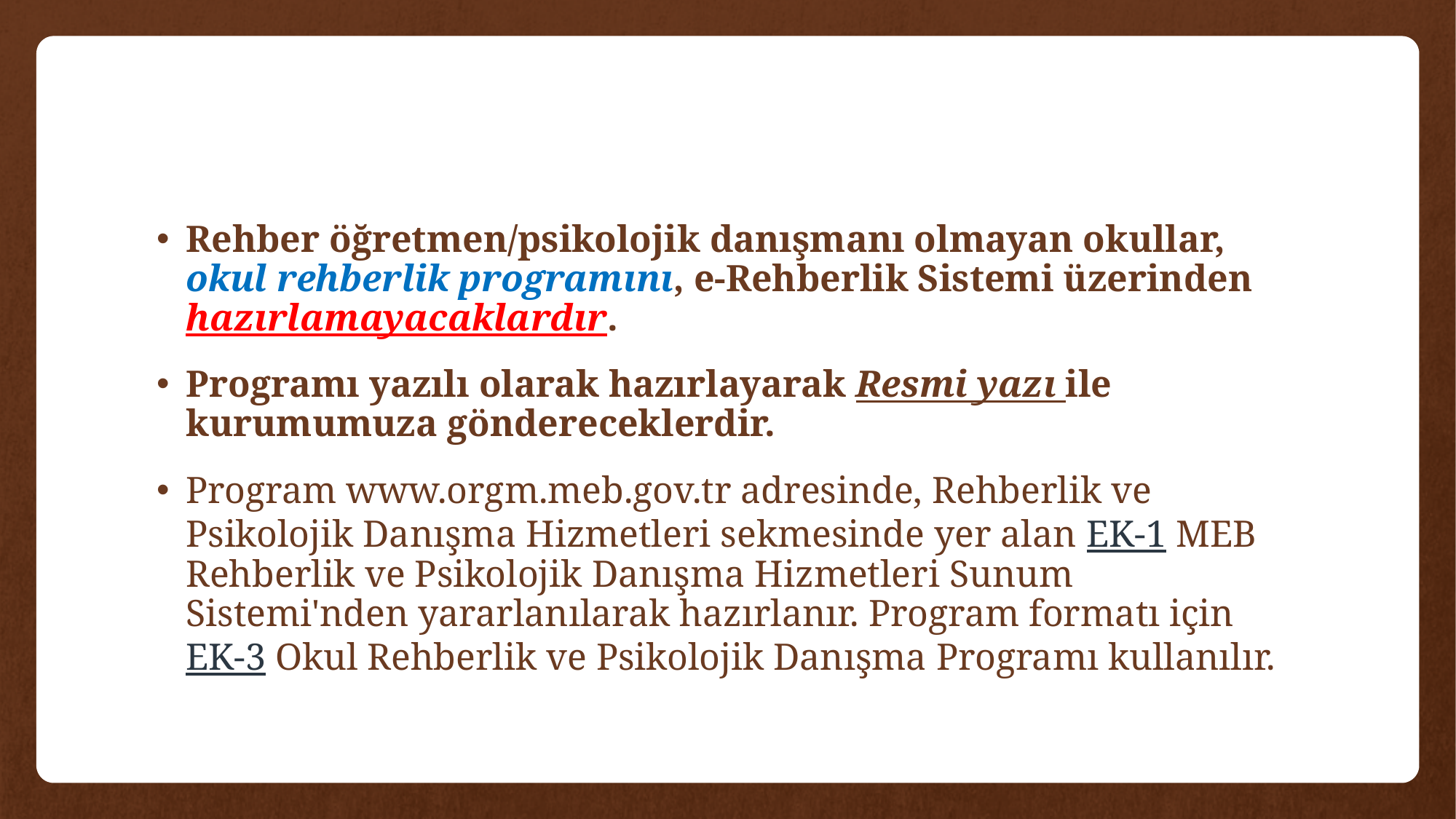

#
Rehber öğretmen/psikolojik danışmanı olmayan okullar, okul rehberlik programını, e-Rehberlik Sistemi üzerinden hazırlamayacaklardır.
Programı yazılı olarak hazırlayarak Resmi yazı ile kurumumuza göndereceklerdir.
Program www.orgm.meb.gov.tr adresinde, Rehberlik ve Psikolojik Danışma Hizmetleri sekmesinde yer alan EK-1 MEB Rehberlik ve Psikolojik Danışma Hizmetleri Sunum Sistemi'nden yararlanılarak hazırlanır. Program formatı için EK-3 Okul Rehberlik ve Psikolojik Danışma Programı kullanılır.